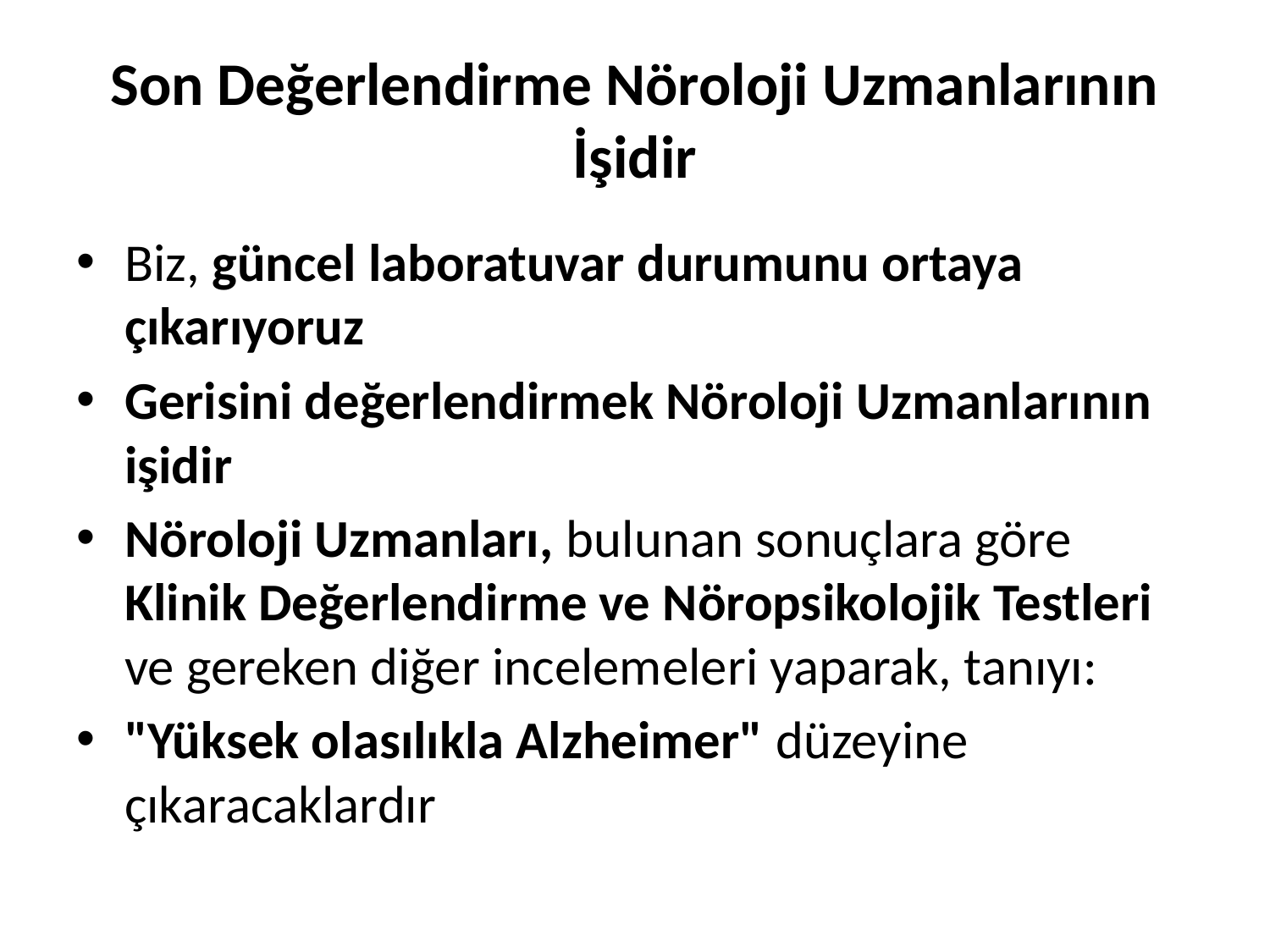

# Son Değerlendirme Nöroloji Uzmanlarının İşidir
Biz, güncel laboratuvar durumunu ortaya çıkarıyoruz
Gerisini değerlendirmek Nöroloji Uzmanlarının işidir
Nöroloji Uzmanları, bulunan sonuçlara göre Klinik Değerlendirme ve Nöropsikolojik Testleri ve gereken diğer incelemeleri yaparak, tanıyı:
"Yüksek olasılıkla Alzheimer" düzeyine çıkaracaklardır